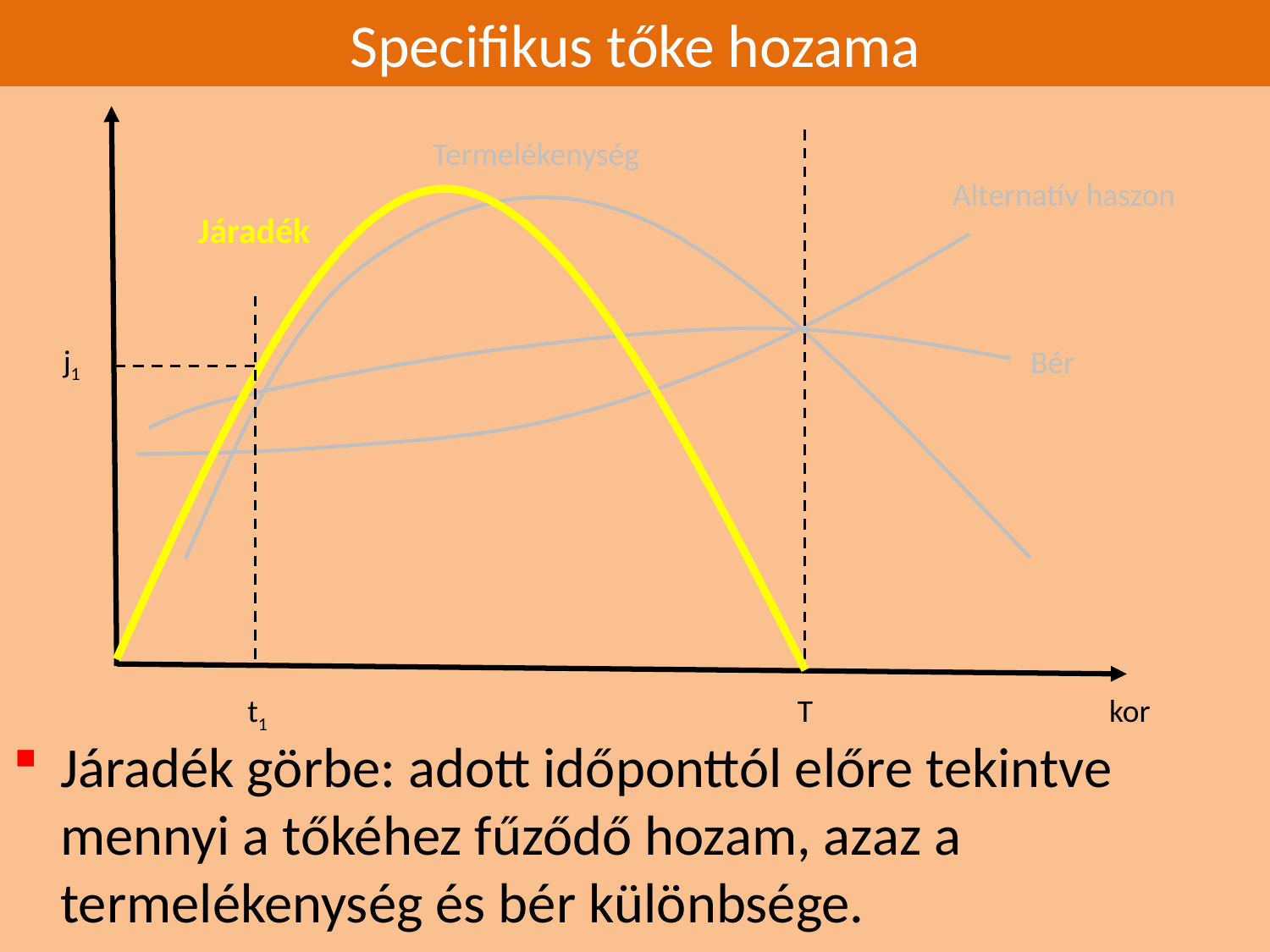

# Specifikus tőke hozama
Termelékenység
Alternatív haszon

Járadék

j1
Bér
T
kor
t1
Járadék görbe: adott időponttól előre tekintve mennyi a tőkéhez fűződő hozam, azaz a termelékenység és bér különbsége.